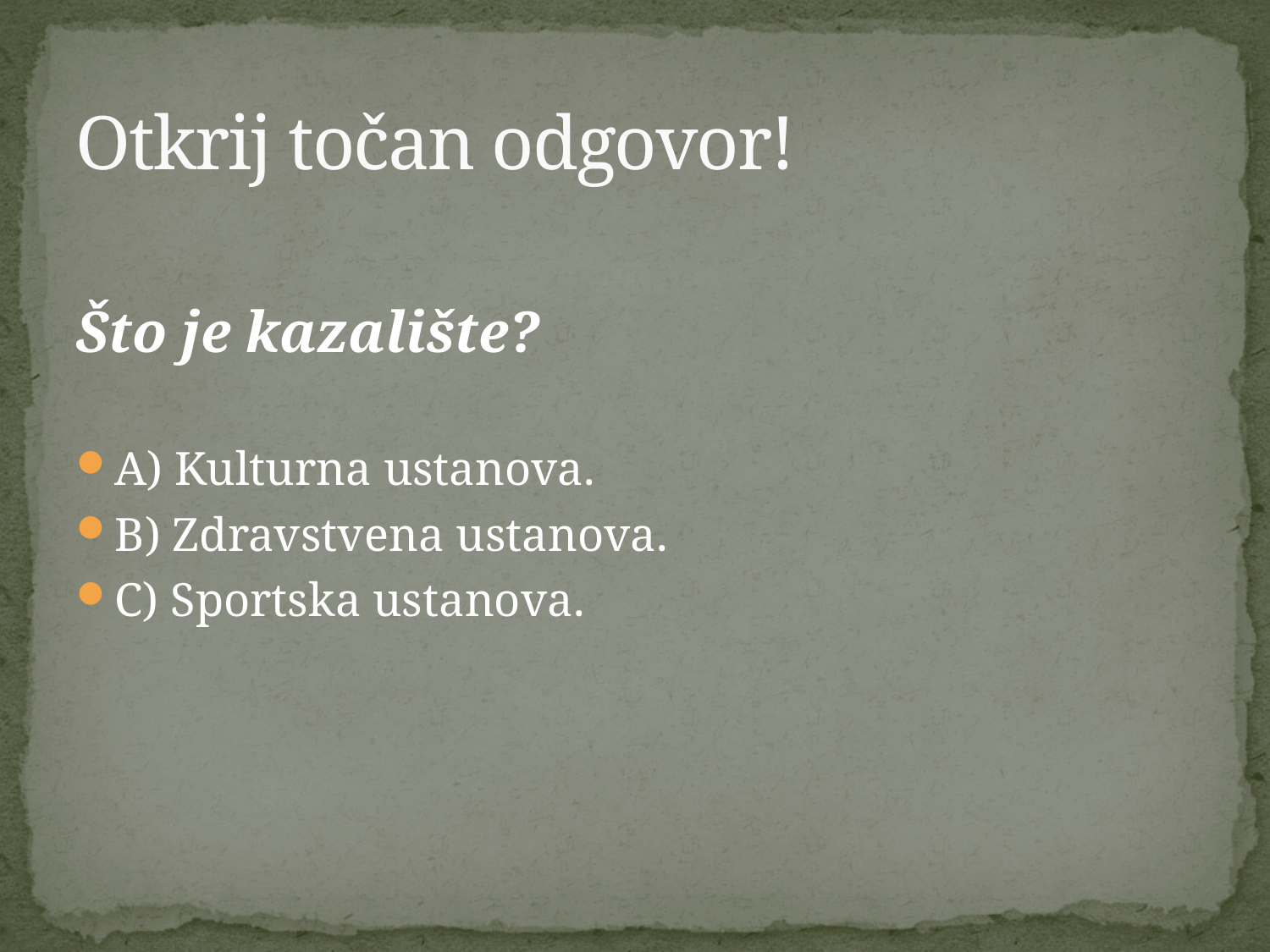

# Otkrij točan odgovor!

Što je kazalište?

A) Kulturna ustanova.
B) Zdravstvena ustanova.
C) Sportska ustanova.